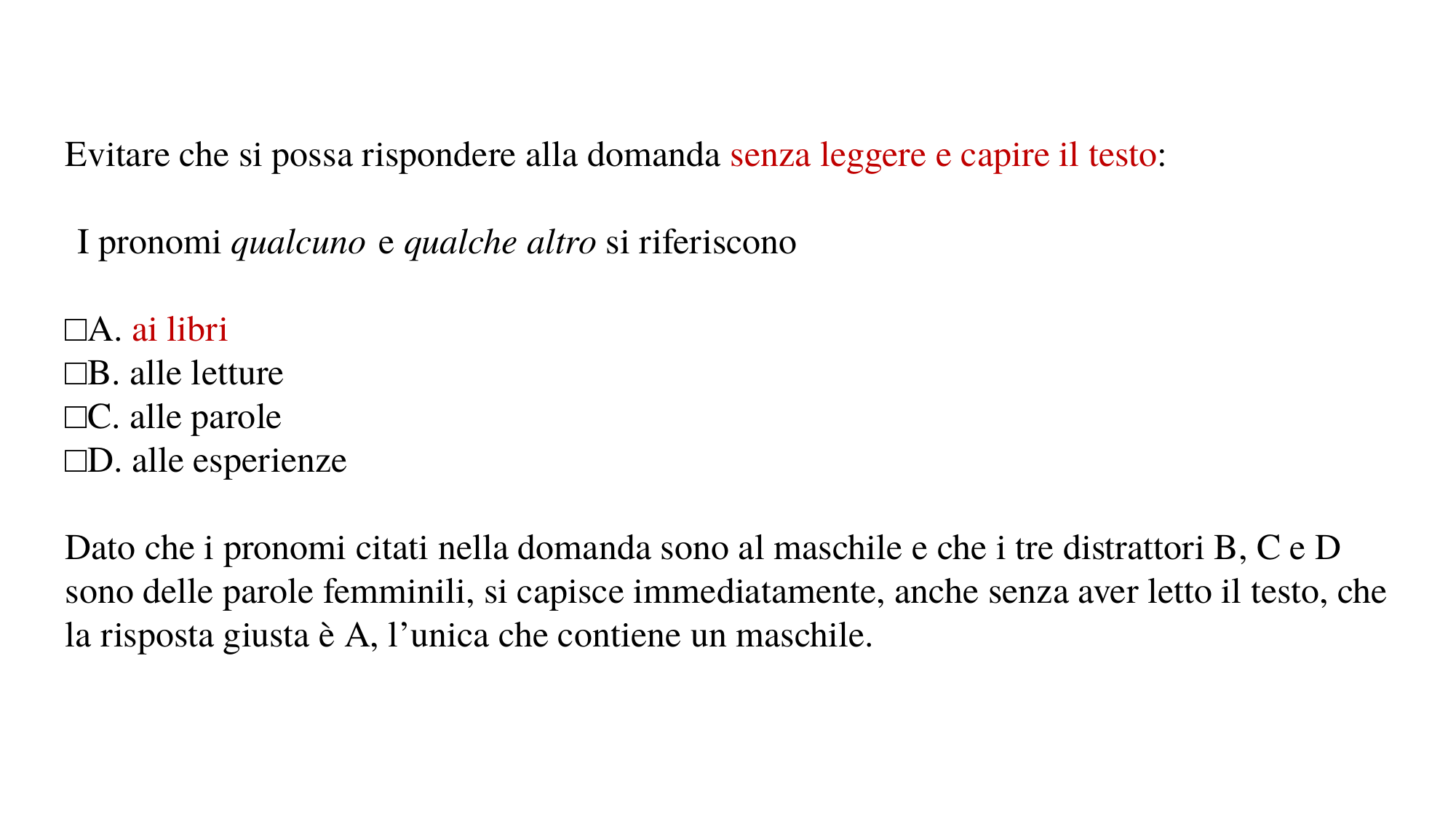

Evitare che si possa rispondere alla domanda senza leggere e capire il testo:

 I pronomi qualcuno e qualche altro si riferiscono

□A. ai libri
□B. alle letture
□C. alle parole
□D. alle esperienze

Dato che i pronomi citati nella domanda sono al maschile e che i tre distrattori B, C e D sono delle parole femminili, si capisce immediatamente, anche senza aver letto il testo, che la risposta giusta è A, l’unica che contiene un maschile.